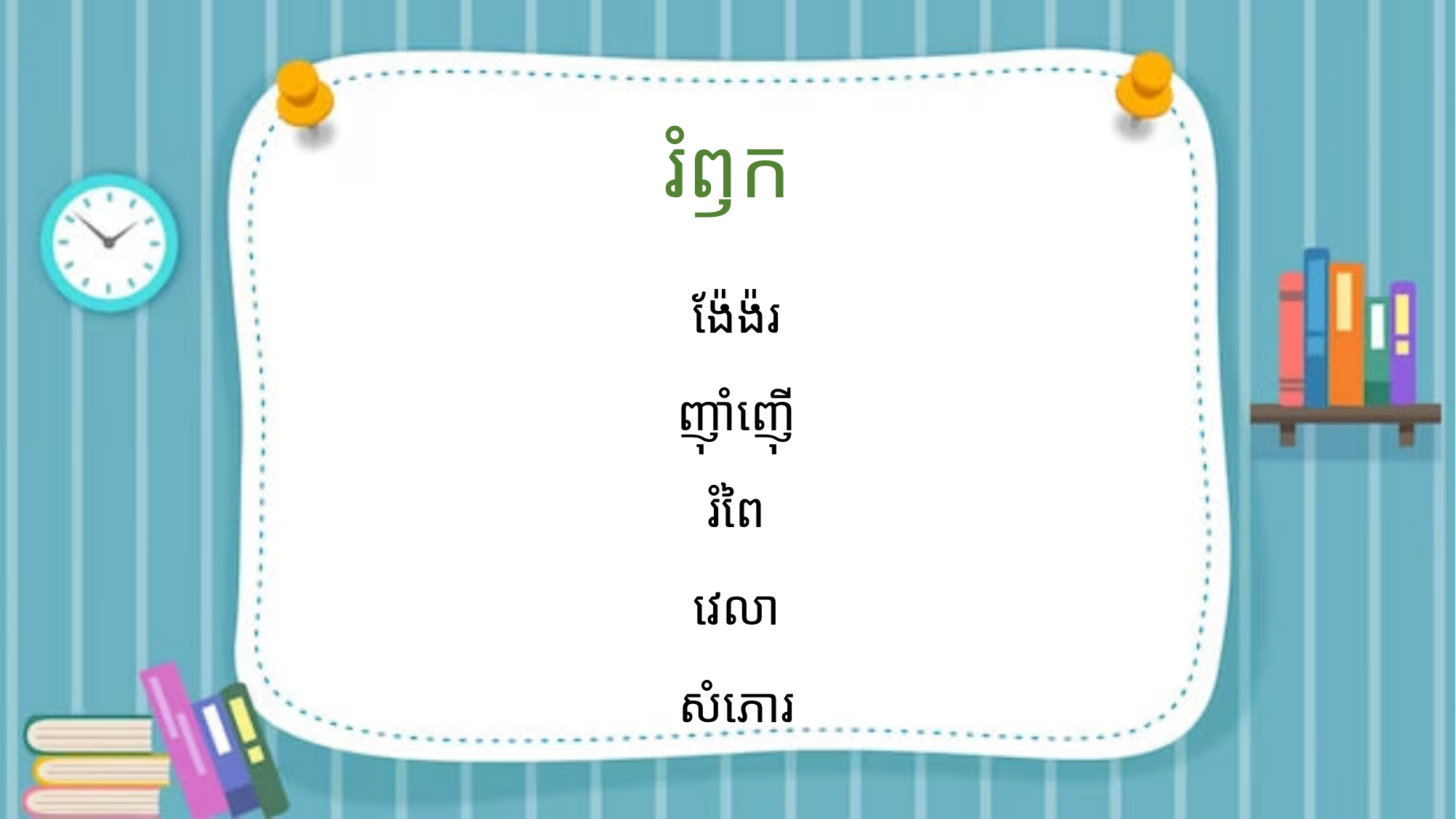

# រំឭក
ង៉ែង៉រ
ញ៉ាំញ៉ើ
រំពៃ
វេលា
សំភោរ